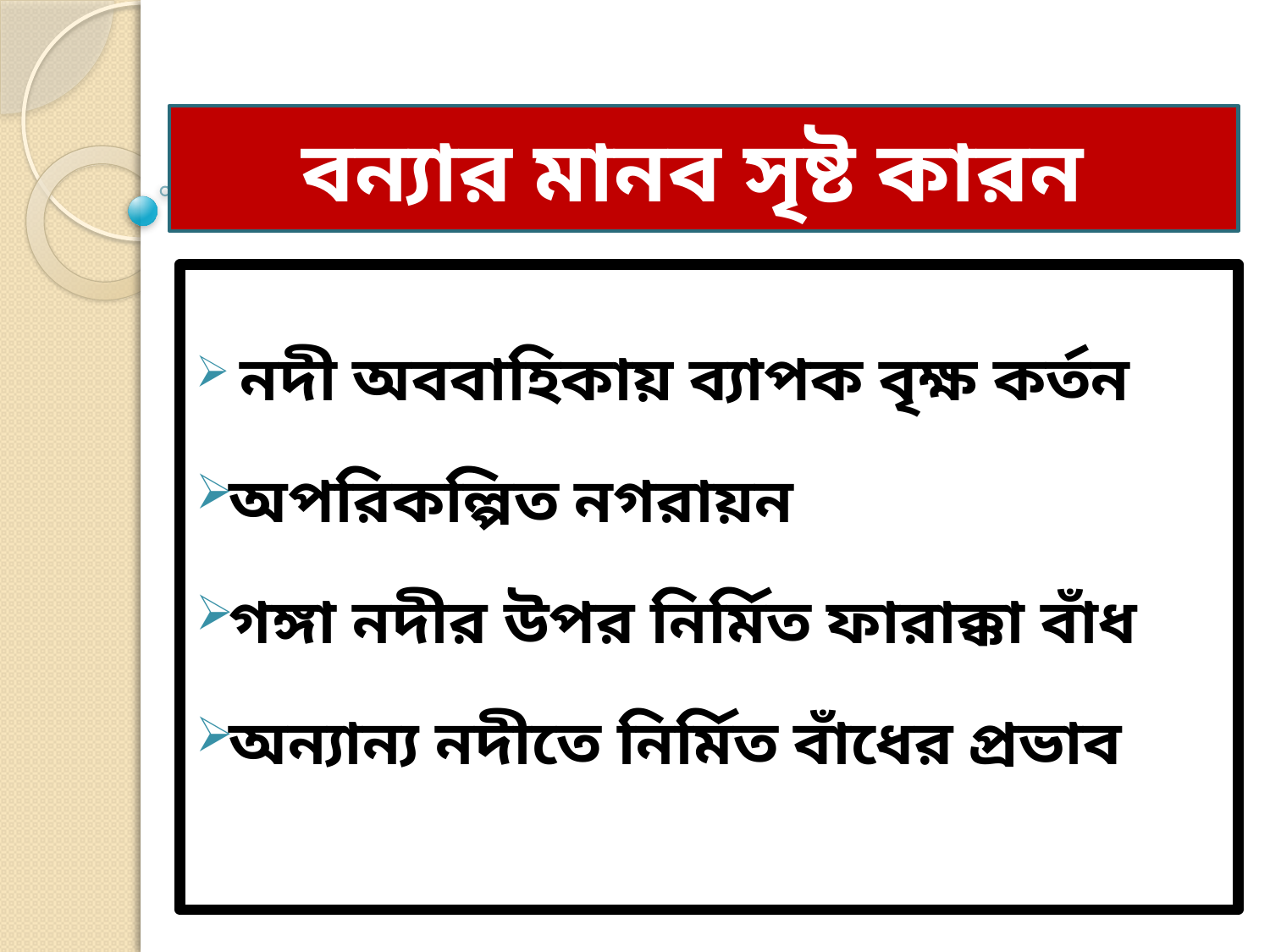

বন্যার মানব সৃষ্ট কারন

 নদী অববাহিকায় ব্যাপক বৃক্ষ কর্তন

অপরিকল্পিত নগরায়ন

গঙ্গা নদীর উপর নির্মিত ফারাক্কা বাঁধ

অন্যান্য নদীতে নির্মিত বাঁধের প্রভাব